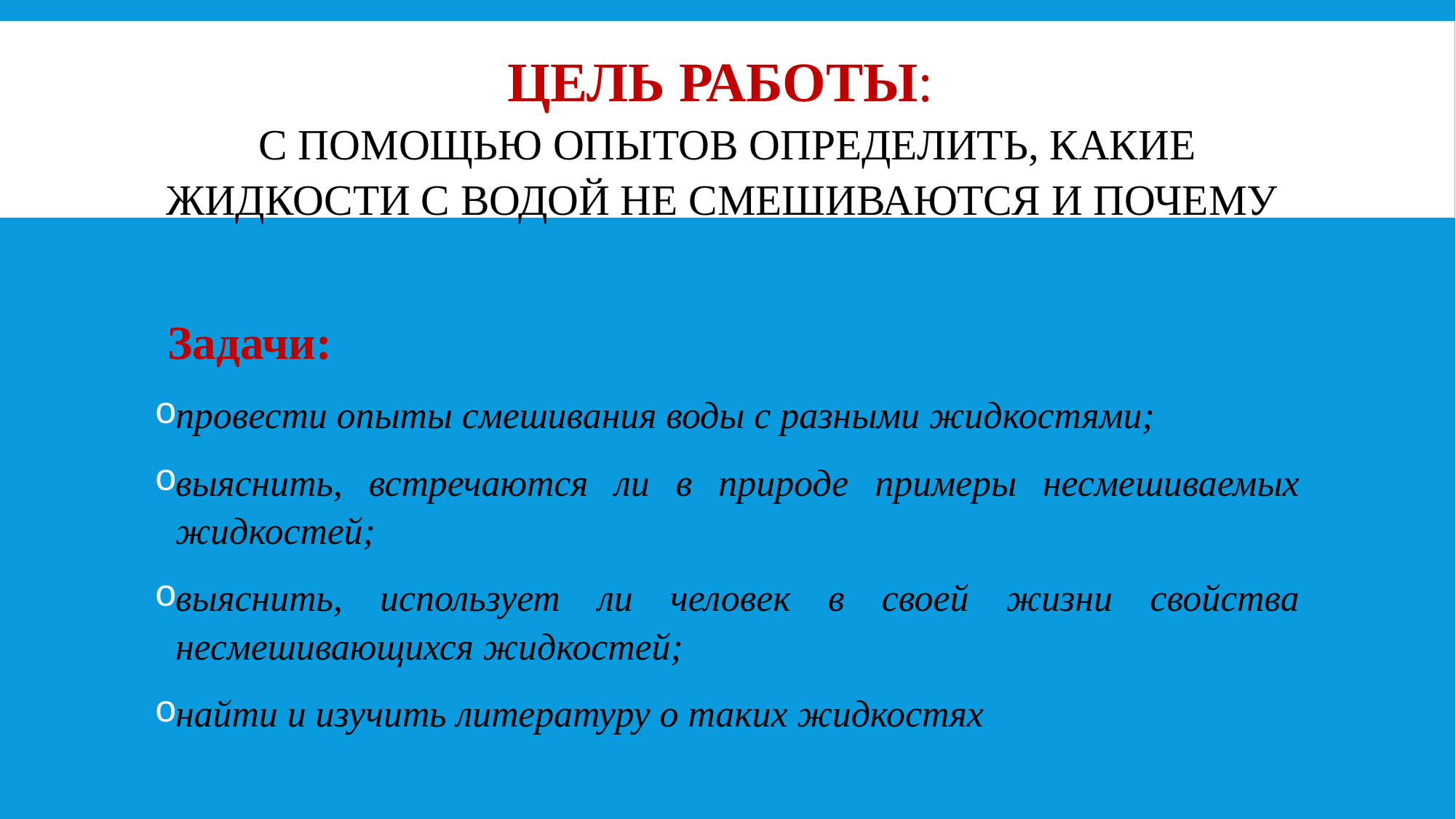

# Цель работы: с помощью опытов определить, какие жидкости с водой не смешиваются и почему
Задачи:
провести опыты смешивания воды с разными жидкостями;
выяснить, встречаются ли в природе примеры несмешиваемых жидкостей;
выяснить, использует ли человек в своей жизни свойства несмешивающихся жидкостей;
найти и изучить литературу о таких жидкостях